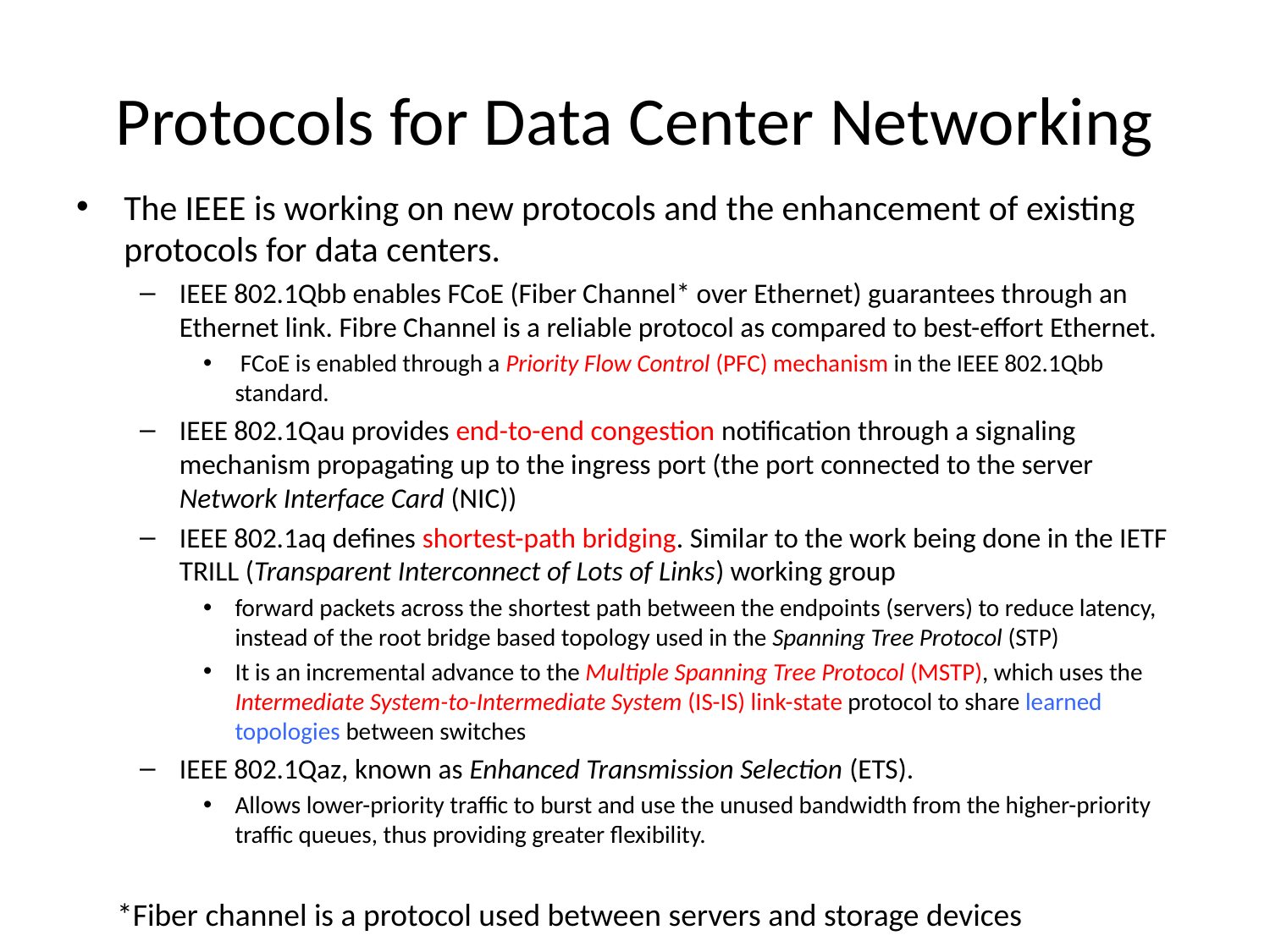

# Protocols for Data Center Networking
The IEEE is working on new protocols and the enhancement of existing protocols for data centers.
IEEE 802.1Qbb enables FCoE (Fiber Channel* over Ethernet) guarantees through an Ethernet link. Fibre Channel is a reliable protocol as compared to best-effort Ethernet.
 FCoE is enabled through a Priority Flow Control (PFC) mechanism in the IEEE 802.1Qbb standard.
IEEE 802.1Qau provides end-to-end congestion notification through a signaling mechanism propagating up to the ingress port (the port connected to the server Network Interface Card (NIC))
IEEE 802.1aq defines shortest-path bridging. Similar to the work being done in the IETF TRILL (Transparent Interconnect of Lots of Links) working group
forward packets across the shortest path between the endpoints (servers) to reduce latency, instead of the root bridge based topology used in the Spanning Tree Protocol (STP)
It is an incremental advance to the Multiple Spanning Tree Protocol (MSTP), which uses the Intermediate System-to-Intermediate System (IS-IS) link-state protocol to share learned topologies between switches
IEEE 802.1Qaz, known as Enhanced Transmission Selection (ETS).
Allows lower-priority traffic to burst and use the unused bandwidth from the higher-priority traffic queues, thus providing greater flexibility.
*Fiber channel is a protocol used between servers and storage devices